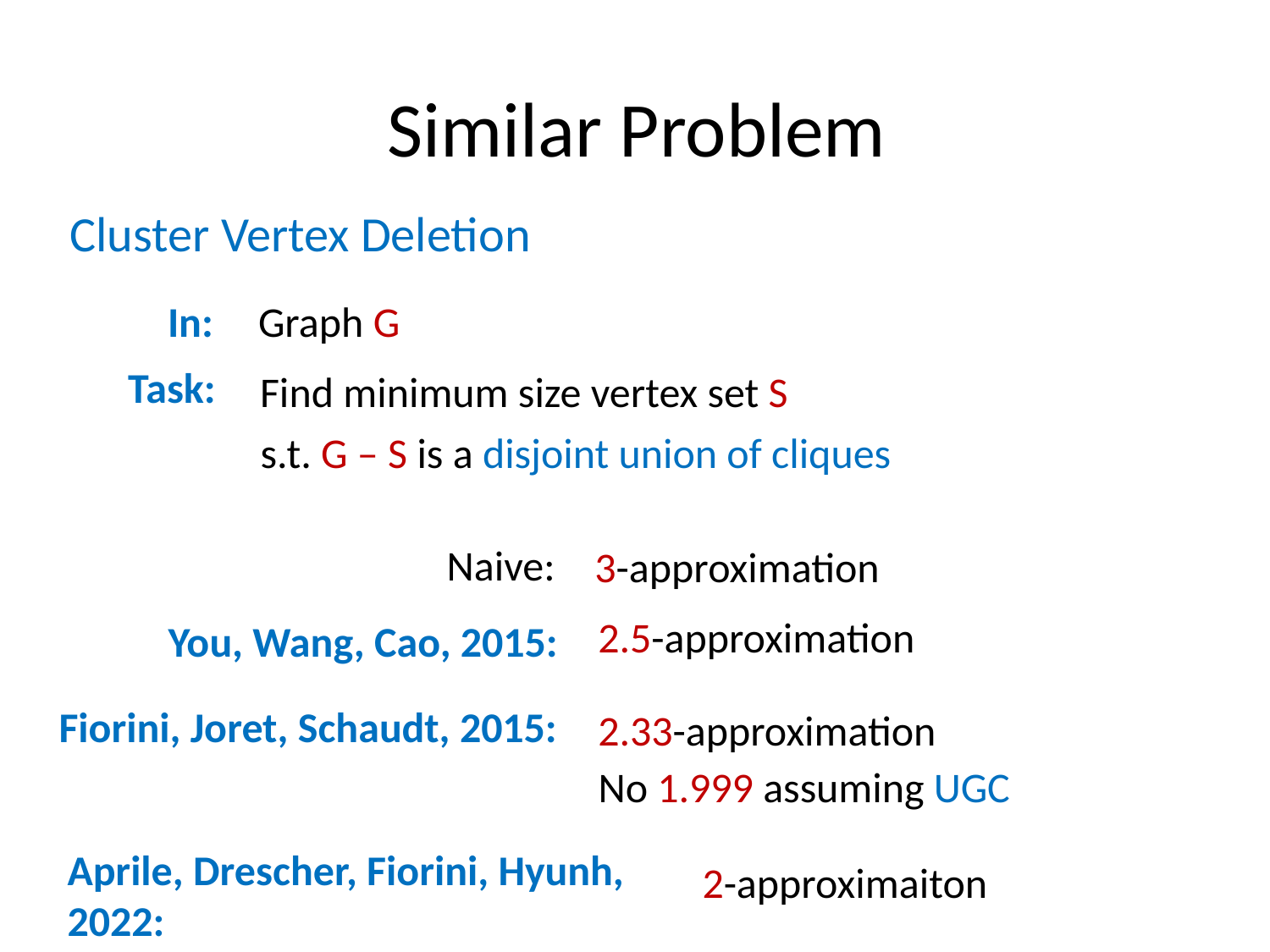

# Similar Problem
Cluster Vertex Deletion
In:
Graph G
Task:
Find minimum size vertex set S
s.t. G – S is a disjoint union of cliques
Naive:
3-approximation
2.5-approximation
You, Wang, Cao, 2015:
Fiorini, Joret, Schaudt, 2015:
2.33-approximation
No 1.999 assuming UGC
Aprile, Drescher, Fiorini, Hyunh, 2022:
2-approximaiton